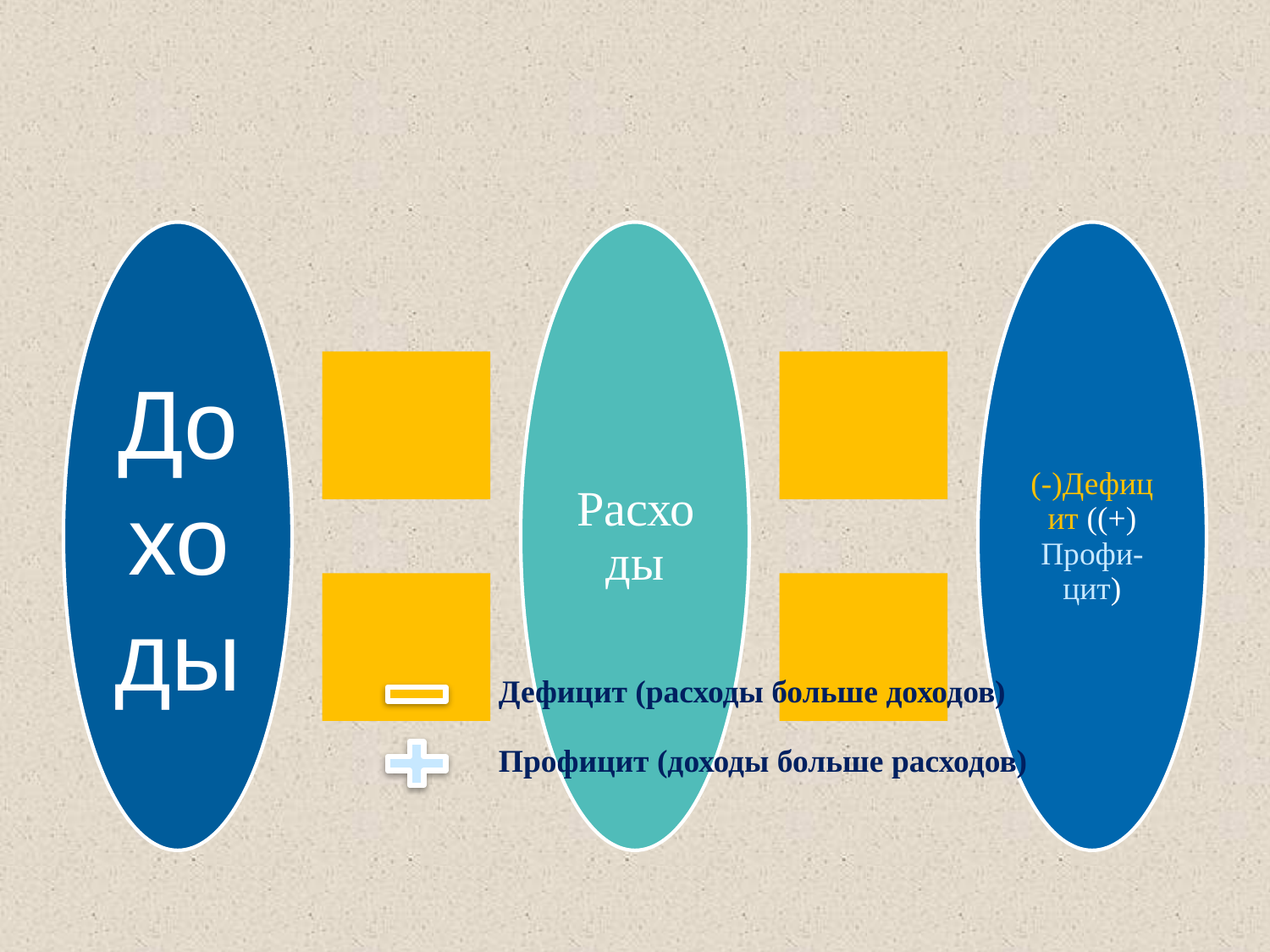

Доходы
Расходы
(-)Дефицит ((+) Профи-цит)

Дефицит (расходы больше доходов)

Профицит (доходы больше расходов)